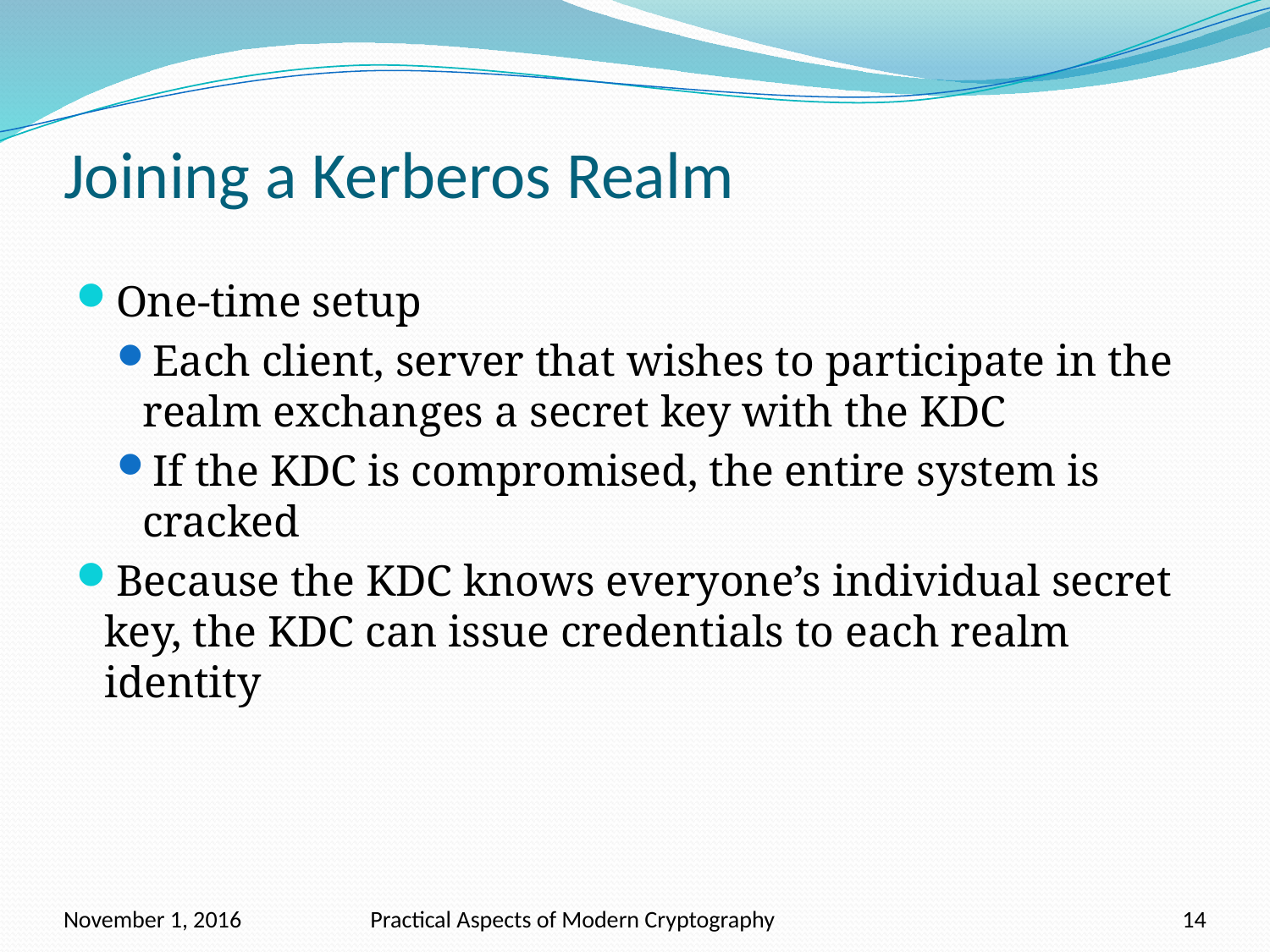

# Joining a Kerberos Realm
One-time setup
Each client, server that wishes to participate in the realm exchanges a secret key with the KDC
If the KDC is compromised, the entire system is cracked
Because the KDC knows everyone’s individual secret key, the KDC can issue credentials to each realm identity
November 1, 2016
Practical Aspects of Modern Cryptography
14